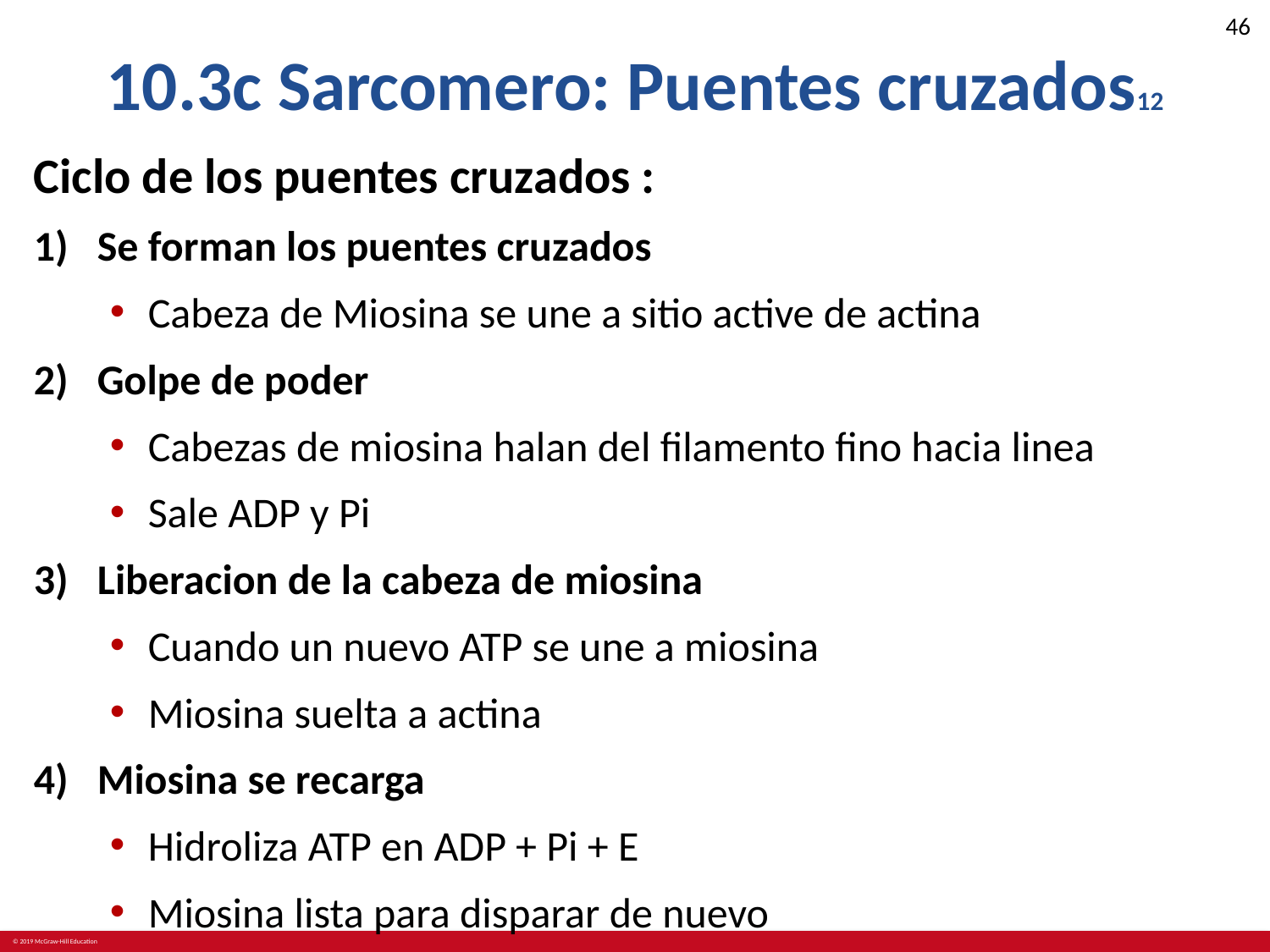

# 10.3c Sarcomero: Puentes cruzados12
Ciclo de los puentes cruzados :
Se forman los puentes cruzados
Cabeza de Miosina se une a sitio active de actina
Golpe de poder
Cabezas de miosina halan del filamento fino hacia linea
Sale ADP y Pi
3)	Liberacion de la cabeza de miosina
Cuando un nuevo ATP se une a miosina
Miosina suelta a actina
4)	Miosina se recarga
Hidroliza ATP en ADP + Pi + E
Miosina lista para disparar de nuevo